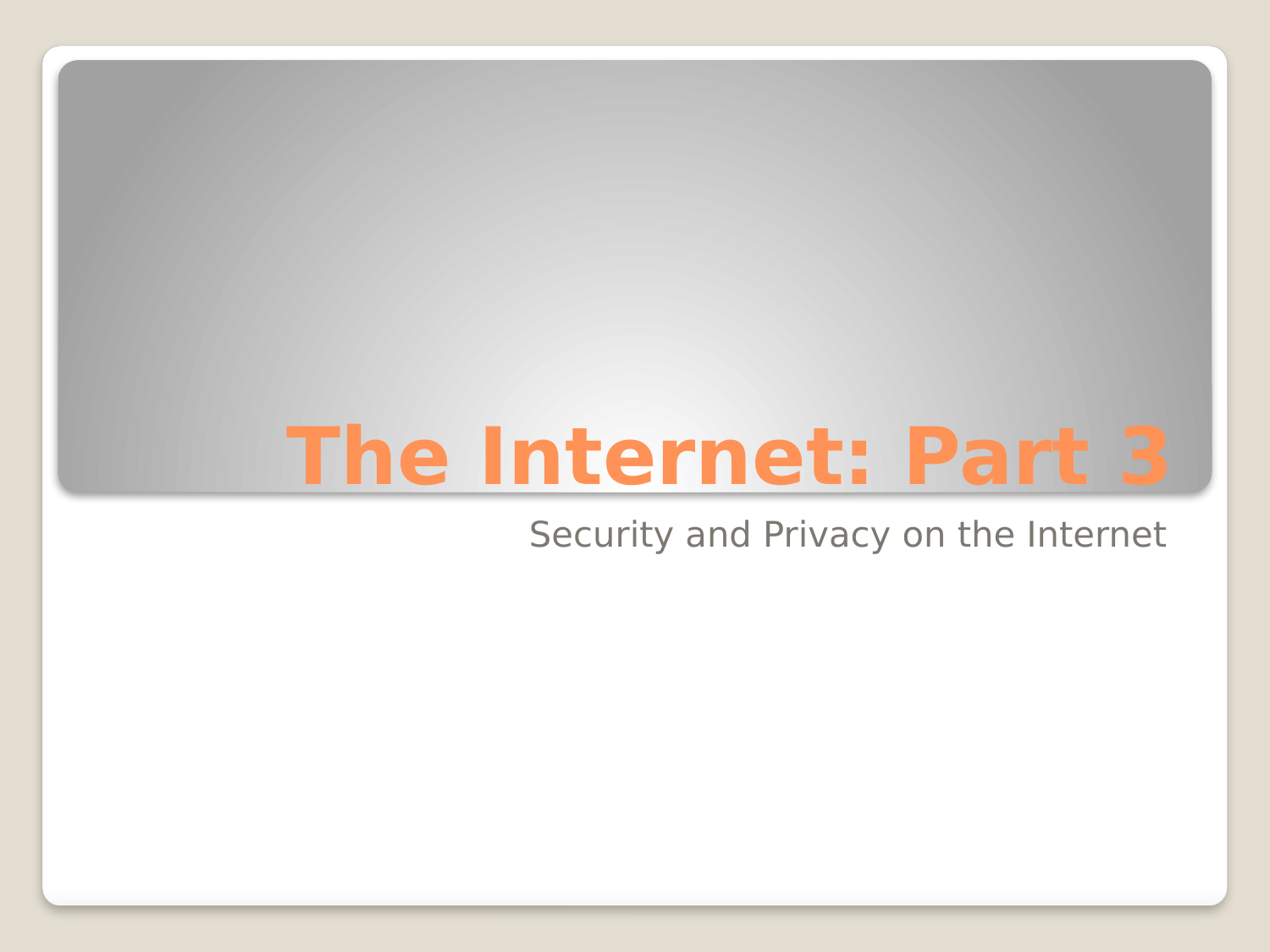

# The Internet: Part 3
Security and Privacy on the Internet